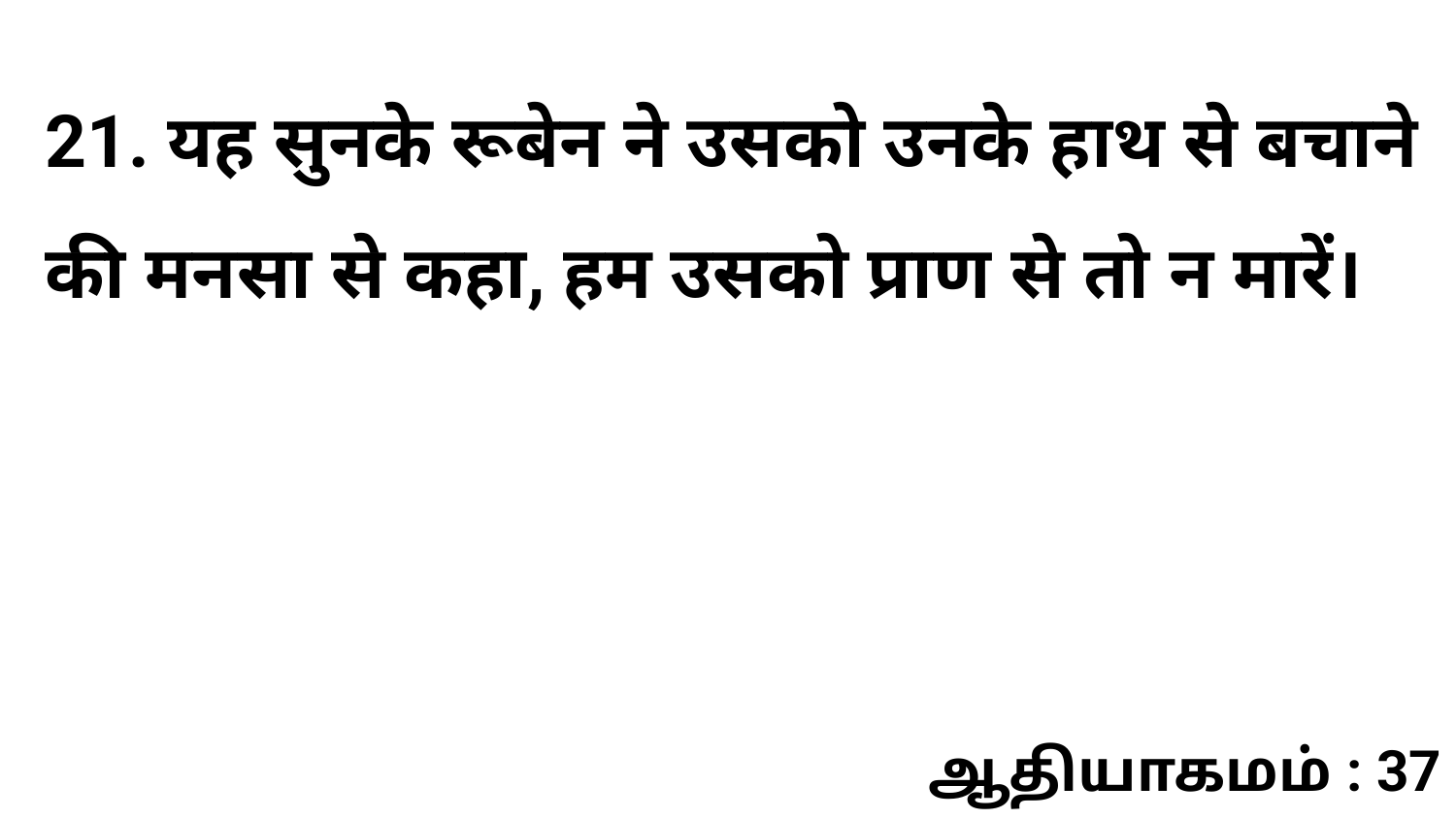

21. यह सुनके रूबेन ने उसको उनके हाथ से बचाने की मनसा से कहा, हम उसको प्राण से तो न मारें।
ஆதியாகமம் : 37